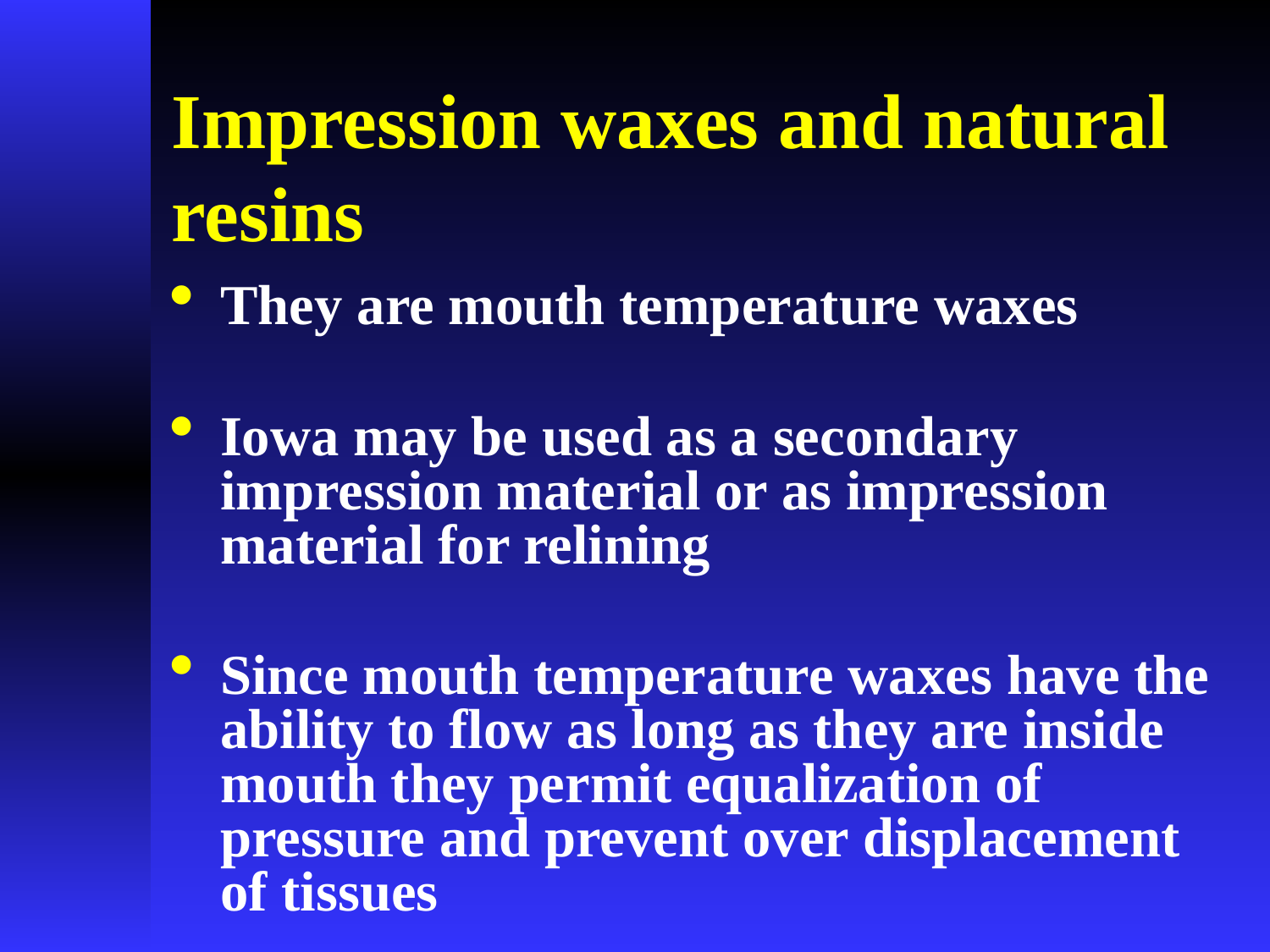

# Impression waxes and natural resins
They are mouth temperature waxes

Iowa may be used as a secondary impression material or as impression material for relining

Since mouth temperature waxes have the ability to flow as long as they are inside mouth they permit equalization of pressure and prevent over displacement of tissues